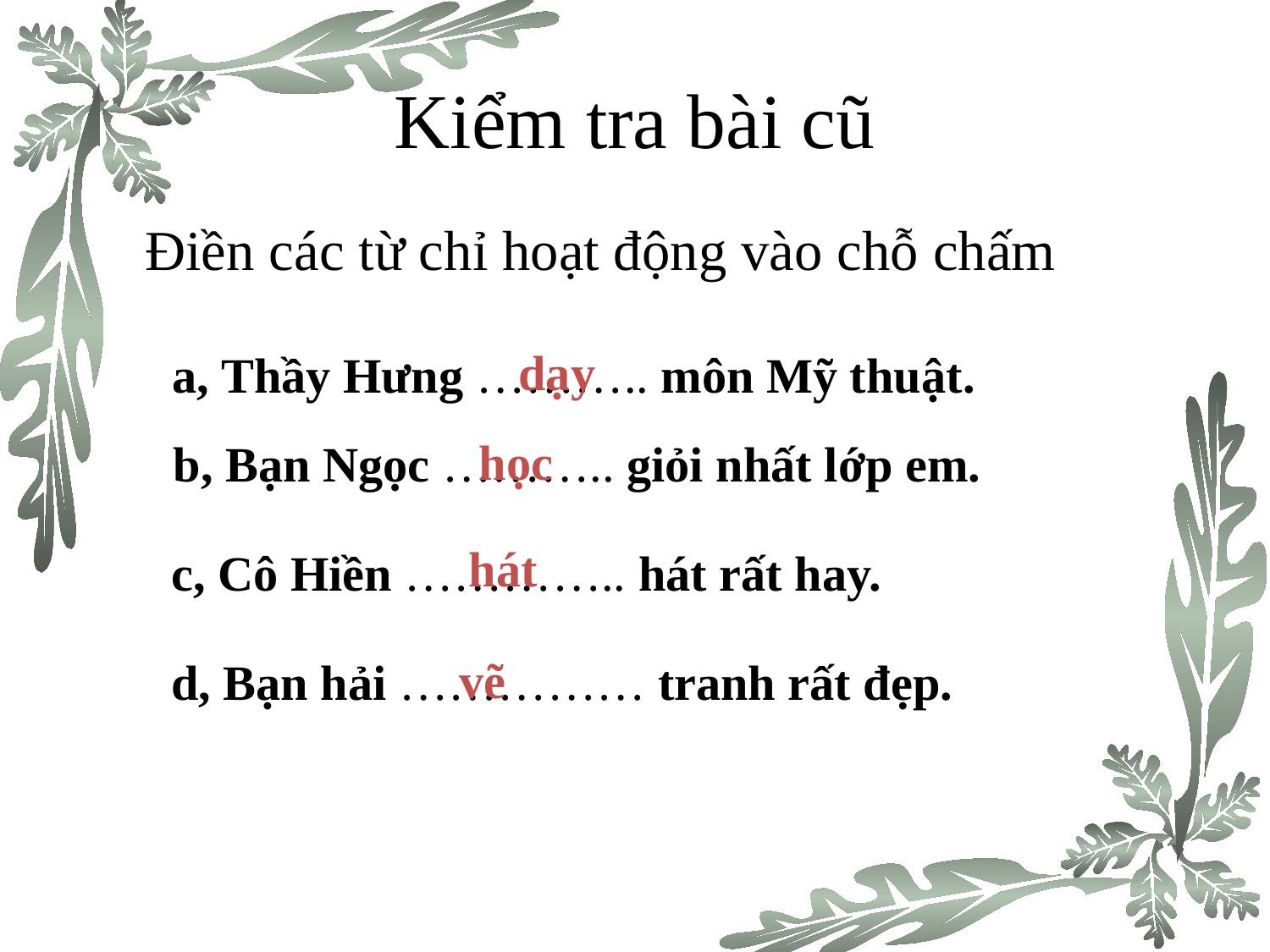

# Kiểm tra bài cũ
Điền các từ chỉ hoạt động vào chỗ chấm
dạy
 a, Thầy Hưng ……….. môn Mỹ thuật.
học
 b, Bạn Ngọc ……….. giỏi nhất lớp em.
hát
 c, Cô Hiền ………….. hát rất hay.
vẽ
d, Bạn hải …………… tranh rất đẹp.